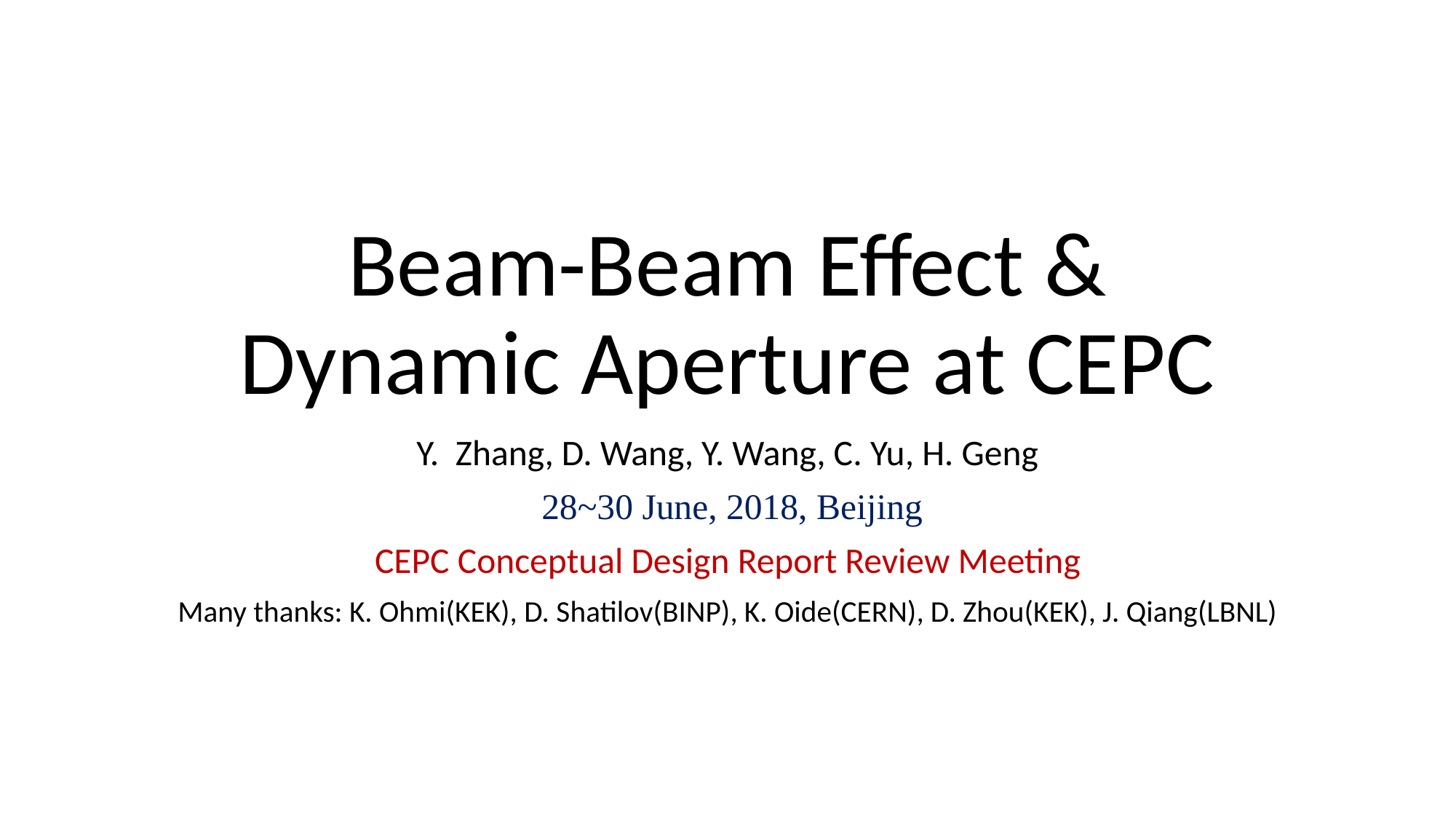

# Beam-Beam Effect & Dynamic Aperture at CEPC
Y.  Zhang, D. Wang, Y. Wang, C. Yu, H. Geng
 28~30 June, 2018, Beijing
CEPC Conceptual Design Report Review Meeting
Many thanks: K. Ohmi(KEK), D. Shatilov(BINP), K. Oide(CERN), D. Zhou(KEK), J. Qiang(LBNL)